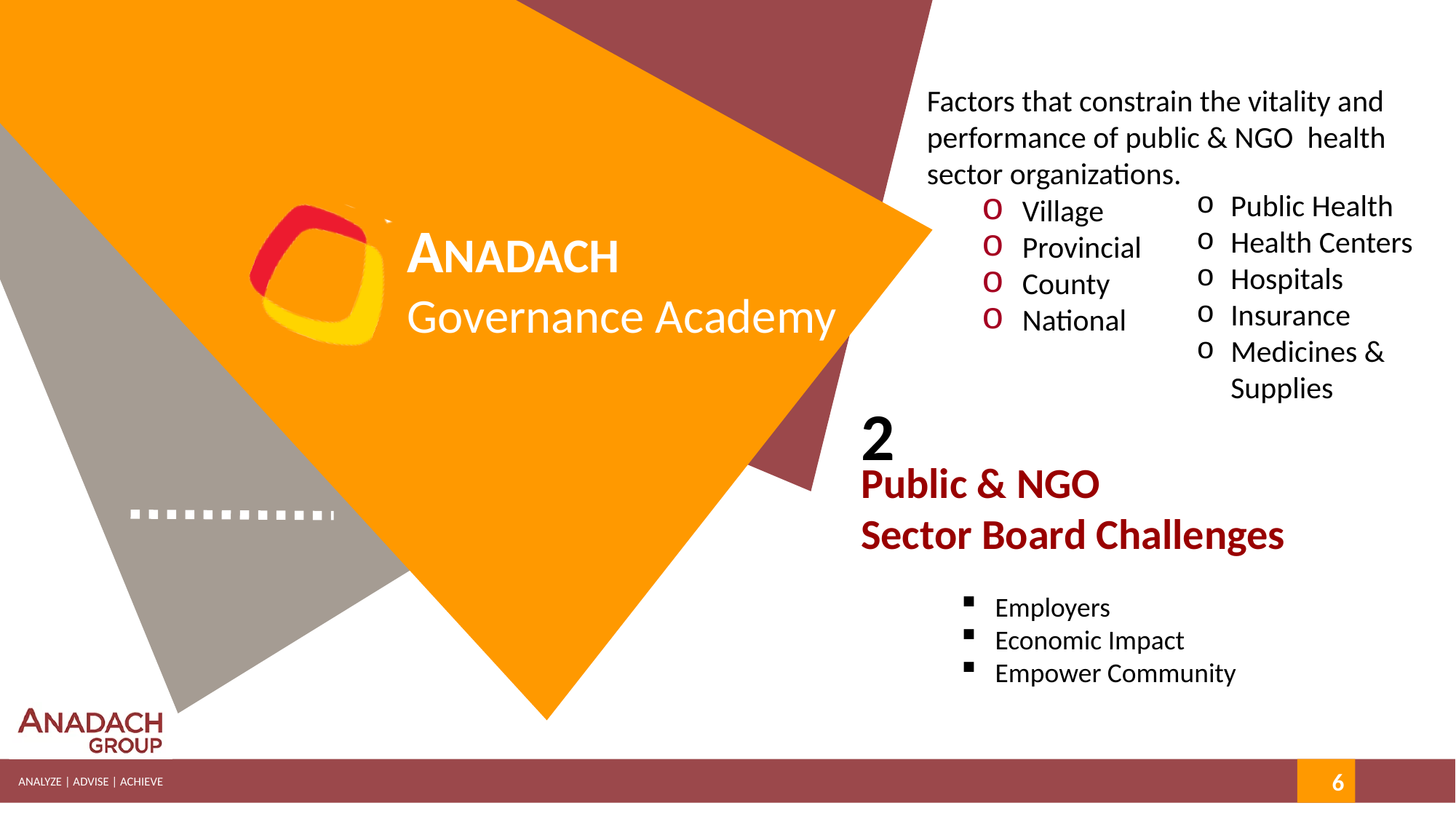

Factors that constrain the vitality and performance of public & NGO  health sector organizations.
Village
Provincial
County
National

Public Health
Health Centers
Hospitals
Insurance
Medicines & Supplies
2
Public & NGO
Sector Board Challenges
Employers
Economic Impact
Empower Community
6